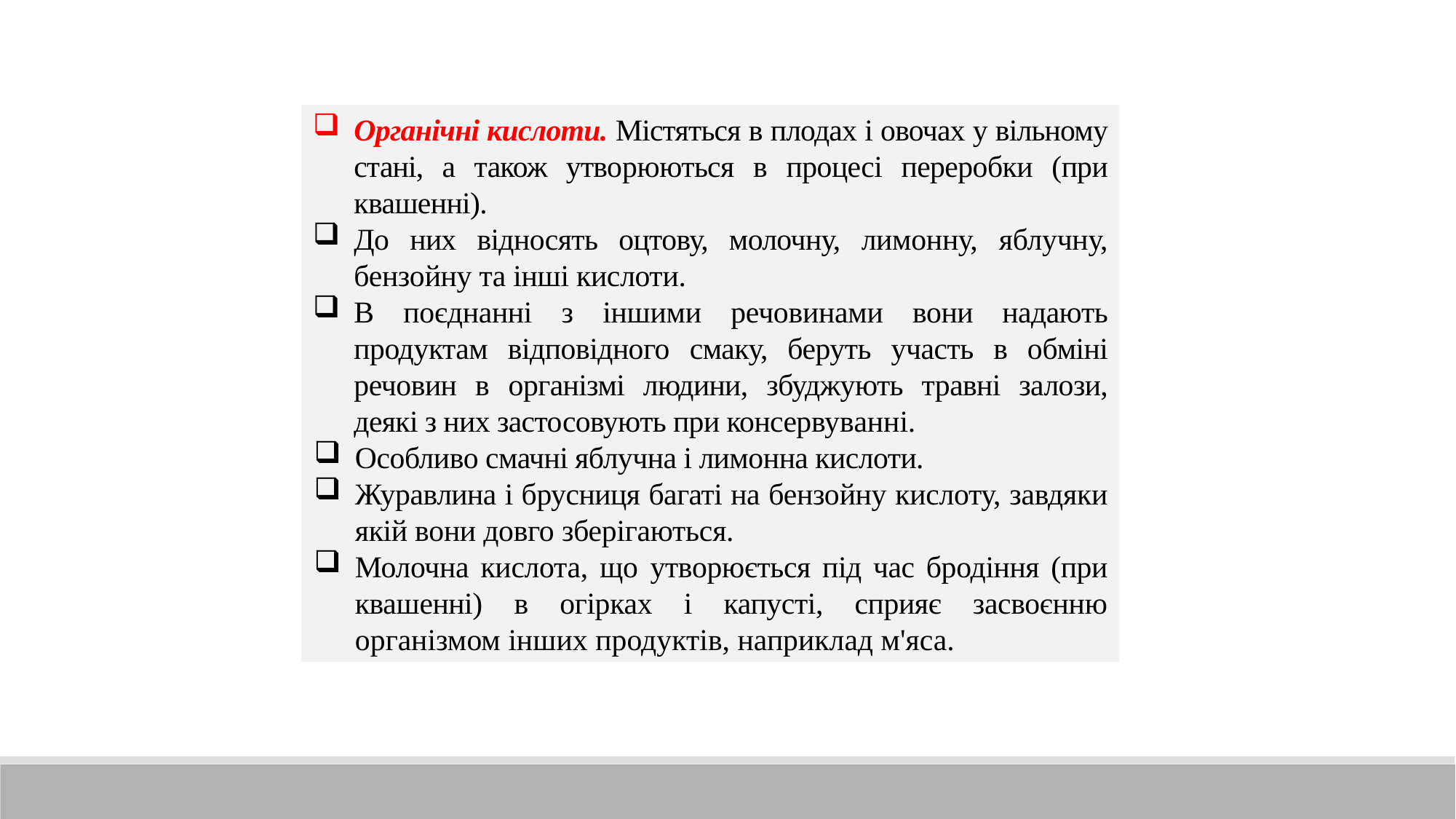

Органічні кислоти. Містяться в плодах і овочах у вільному стані, а також утво­рюються в процесі переробки (при квашенні).
До них відносять оцтову, молочну, лимонну, яблучну, бензойну та інші кислоти.
В поєднанні з іншими речовинами вони надають продуктам відповідного смаку, беруть участь в обміні речовин в організмі людини, збуджують травні залози, деякі з них застосовують при консер­вуванні.
Особливо смачні яблучна і лимонна кислоти.
Журавлина і брусниця багаті на бензойну кислоту, завдяки якій вони довго зберігаються.
Молочна кислота, що утворюється під час бродіння (при квашенні) в огірках і капусті, сприяє засвоєн­ню організмом інших продуктів, наприклад м'яса.